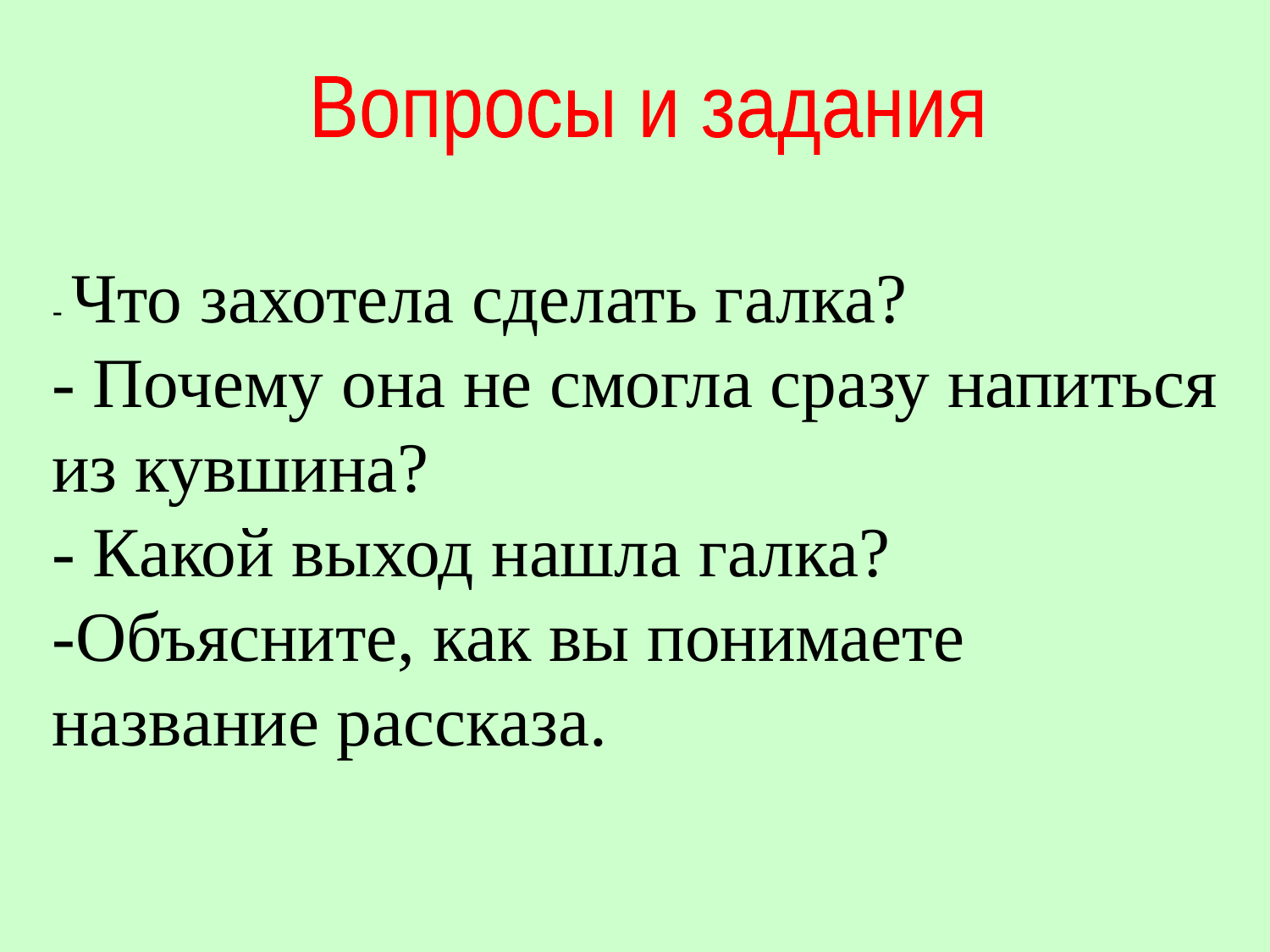

Вопросы и задания
- Что захотела сделать галка?
- Почему она не смогла сразу напиться из кувшина?
- Какой выход нашла галка?
-Объясните, как вы понимаете название рассказа.